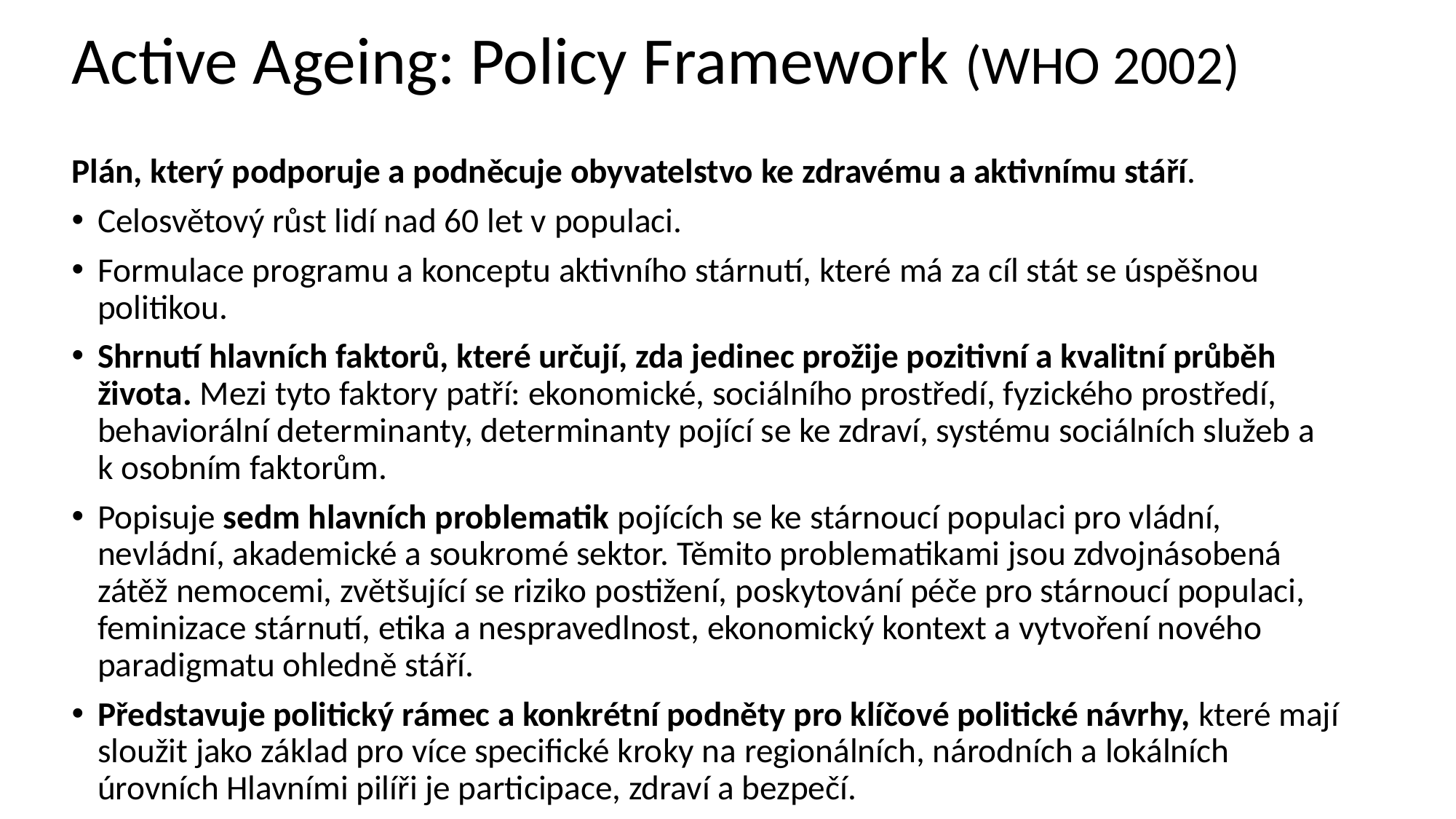

# Active Ageing: Policy Framework (WHO 2002)
Plán, který podporuje a podněcuje obyvatelstvo ke zdravému a aktivnímu stáří.
Celosvětový růst lidí nad 60 let v populaci.
Formulace programu a konceptu aktivního stárnutí, které má za cíl stát se úspěšnou politikou.
Shrnutí hlavních faktorů, které určují, zda jedinec prožije pozitivní a kvalitní průběh života. Mezi tyto faktory patří: ekonomické, sociálního prostředí, fyzického prostředí, behaviorální determinanty, determinanty pojící se ke zdraví, systému sociálních služeb a k osobním faktorům.
Popisuje sedm hlavních problematik pojících se ke stárnoucí populaci pro vládní, nevládní, akademické a soukromé sektor. Těmito problematikami jsou zdvojnásobená zátěž nemocemi, zvětšující se riziko postižení, poskytování péče pro stárnoucí populaci, feminizace stárnutí, etika a nespravedlnost, ekonomický kontext a vytvoření nového paradigmatu ohledně stáří.
Představuje politický rámec a konkrétní podněty pro klíčové politické návrhy, které mají sloužit jako základ pro více specifické kroky na regionálních, národních a lokálních úrovních Hlavními pilíři je participace, zdraví a bezpečí.